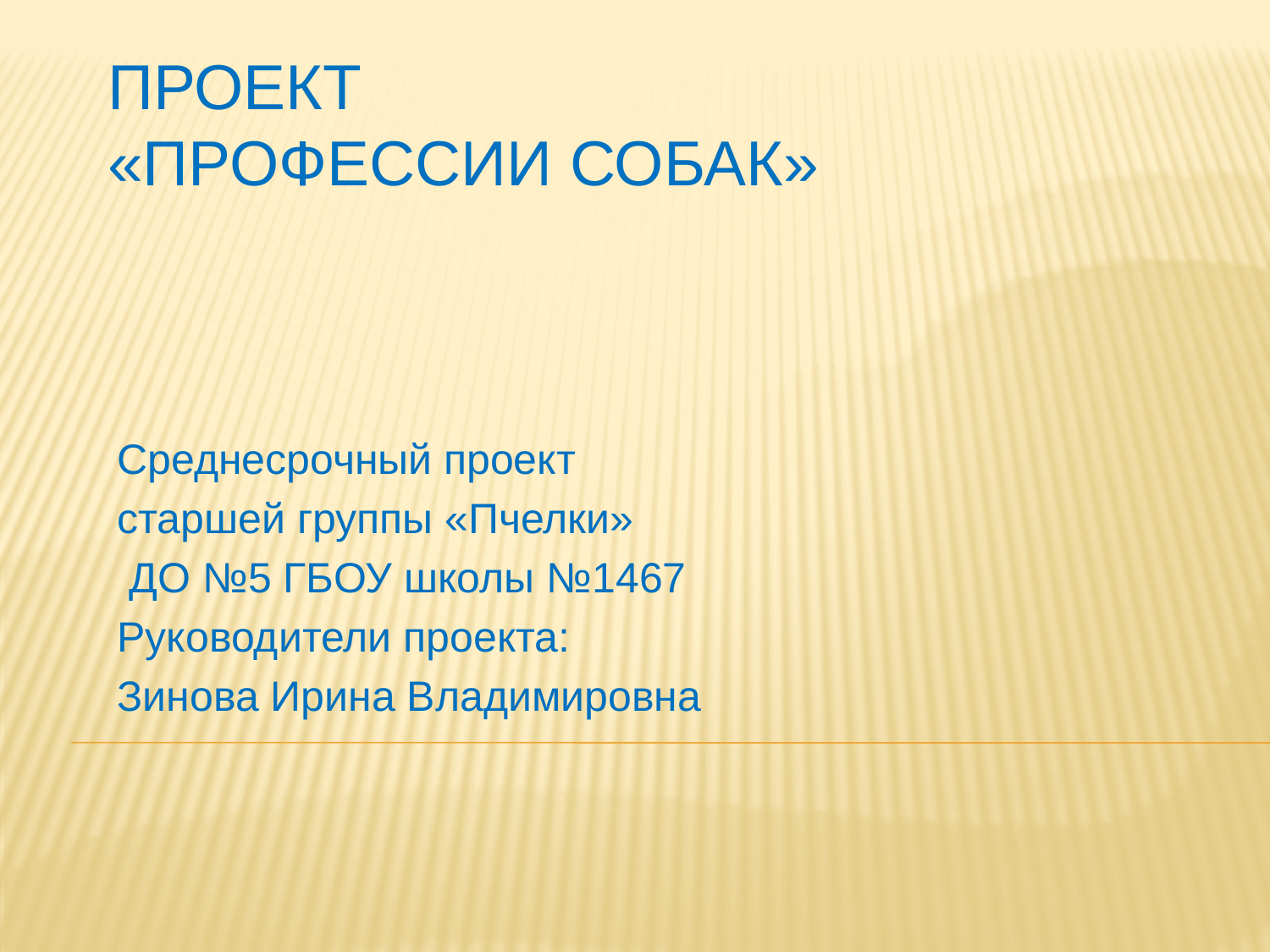

# Проект «Профессии собак»
Среднесрочный проект
старшей группы «Пчелки»
 ДО №5 ГБОУ школы №1467
Руководители проекта:
Зинова Ирина Владимировна